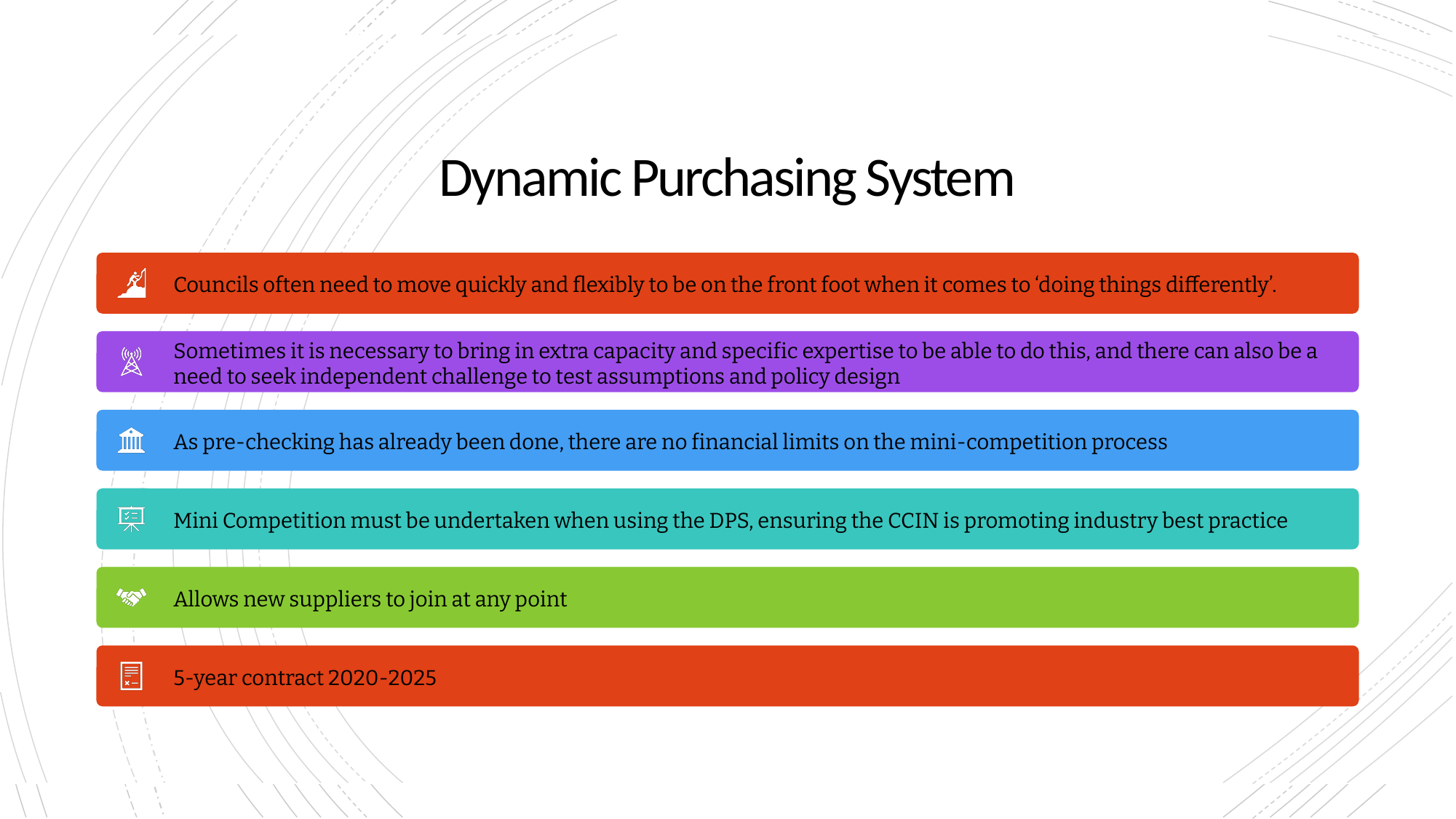

# Dynamic Purchasing System
Councils often need to move quickly and flexibly to be on the front foot when it comes to ‘doing things differently’.
Sometimes it is necessary to bring in extra capacity and specific expertise to be able to do this, and there can also be a need to seek independent challenge to test assumptions and policy design
As pre-checking has already been done, there are no financial limits on the mini-competition process
Mini Competition must be undertaken when using the DPS, ensuring the CCIN is promoting industry best practice
Allows new suppliers to join at any point
5-year contract 2020-2025